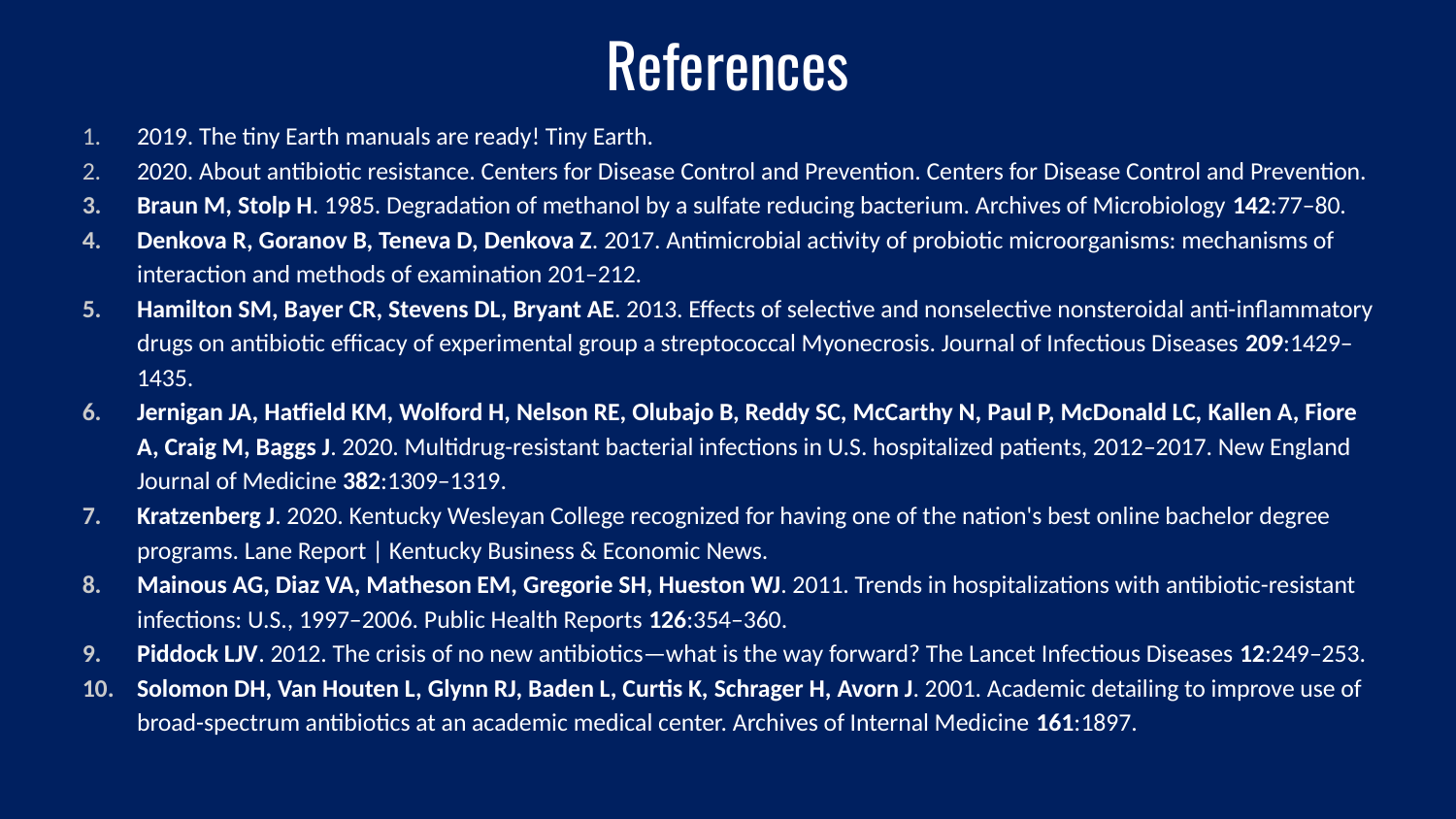

# References
2019. The tiny Earth manuals are ready! Tiny Earth.
2020. About antibiotic resistance. Centers for Disease Control and Prevention. Centers for Disease Control and Prevention.
Braun M, Stolp H. 1985. Degradation of methanol by a sulfate reducing bacterium. Archives of Microbiology 142:77–80.
Denkova R, Goranov B, Teneva D, Denkova Z. 2017. Antimicrobial activity of probiotic microorganisms: mechanisms of interaction and methods of examination 201–212.
Hamilton SM, Bayer CR, Stevens DL, Bryant AE. 2013. Effects of selective and nonselective nonsteroidal anti-inflammatory drugs on antibiotic efficacy of experimental group a streptococcal Myonecrosis. Journal of Infectious Diseases 209:1429–1435.
Jernigan JA, Hatfield KM, Wolford H, Nelson RE, Olubajo B, Reddy SC, McCarthy N, Paul P, McDonald LC, Kallen A, Fiore A, Craig M, Baggs J. 2020. Multidrug-resistant bacterial infections in U.S. hospitalized patients, 2012–2017. New England Journal of Medicine 382:1309–1319.
Kratzenberg J. 2020. Kentucky Wesleyan College recognized for having one of the nation's best online bachelor degree programs. Lane Report | Kentucky Business & Economic News.
Mainous AG, Diaz VA, Matheson EM, Gregorie SH, Hueston WJ. 2011. Trends in hospitalizations with antibiotic-resistant infections: U.S., 1997–2006. Public Health Reports 126:354–360.
Piddock LJV. 2012. The crisis of no new antibiotics—what is the way forward? The Lancet Infectious Diseases 12:249–253.
Solomon DH, Van Houten L, Glynn RJ, Baden L, Curtis K, Schrager H, Avorn J. 2001. Academic detailing to improve use of broad-spectrum antibiotics at an academic medical center. Archives of Internal Medicine 161:1897.